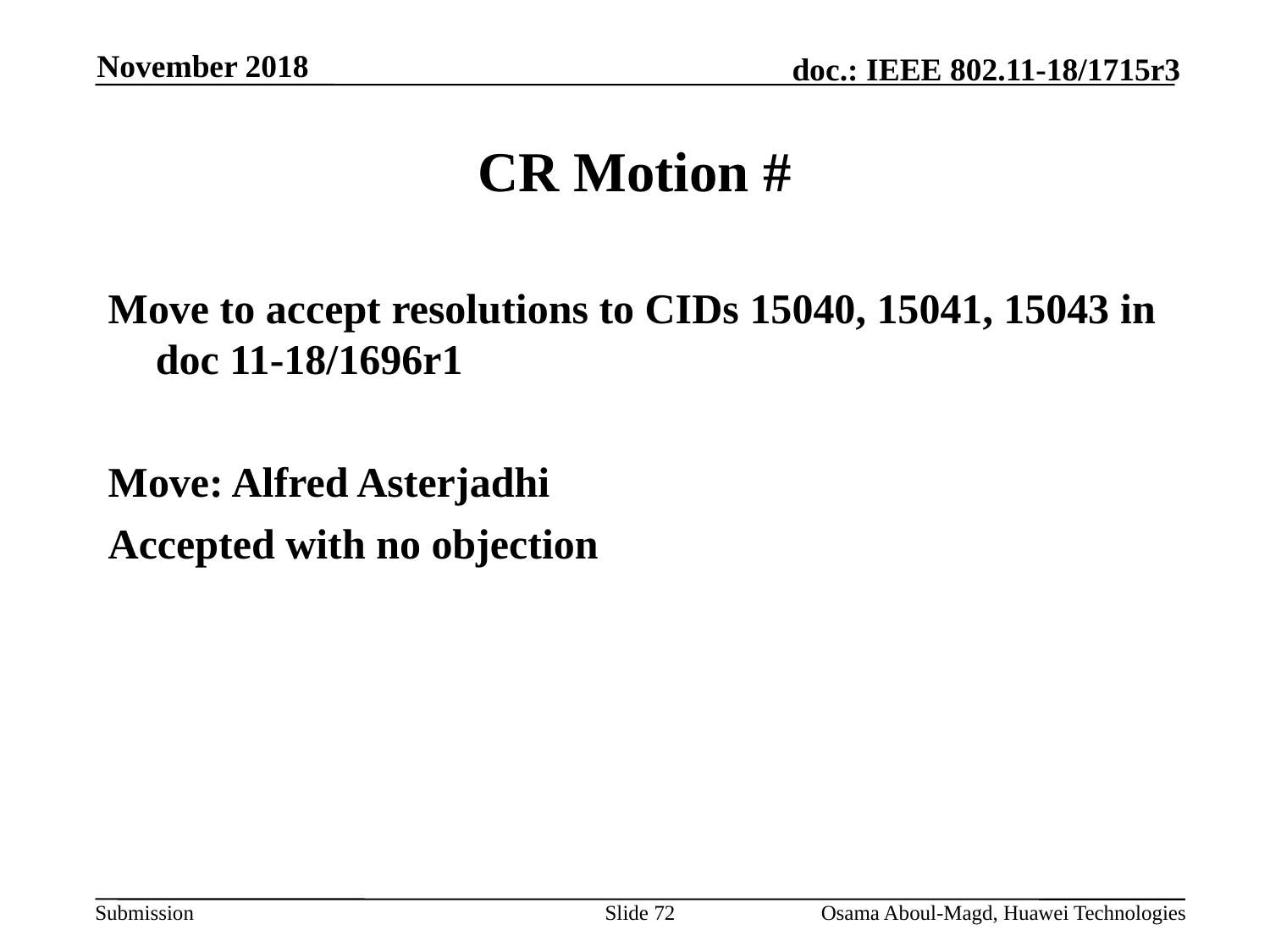

November 2018
# CR Motion #
Move to accept resolutions to CIDs 15040, 15041, 15043 in doc 11-18/1696r1

Move: Alfred Asterjadhi
Accepted with no objection
Slide 72
Osama Aboul-Magd, Huawei Technologies